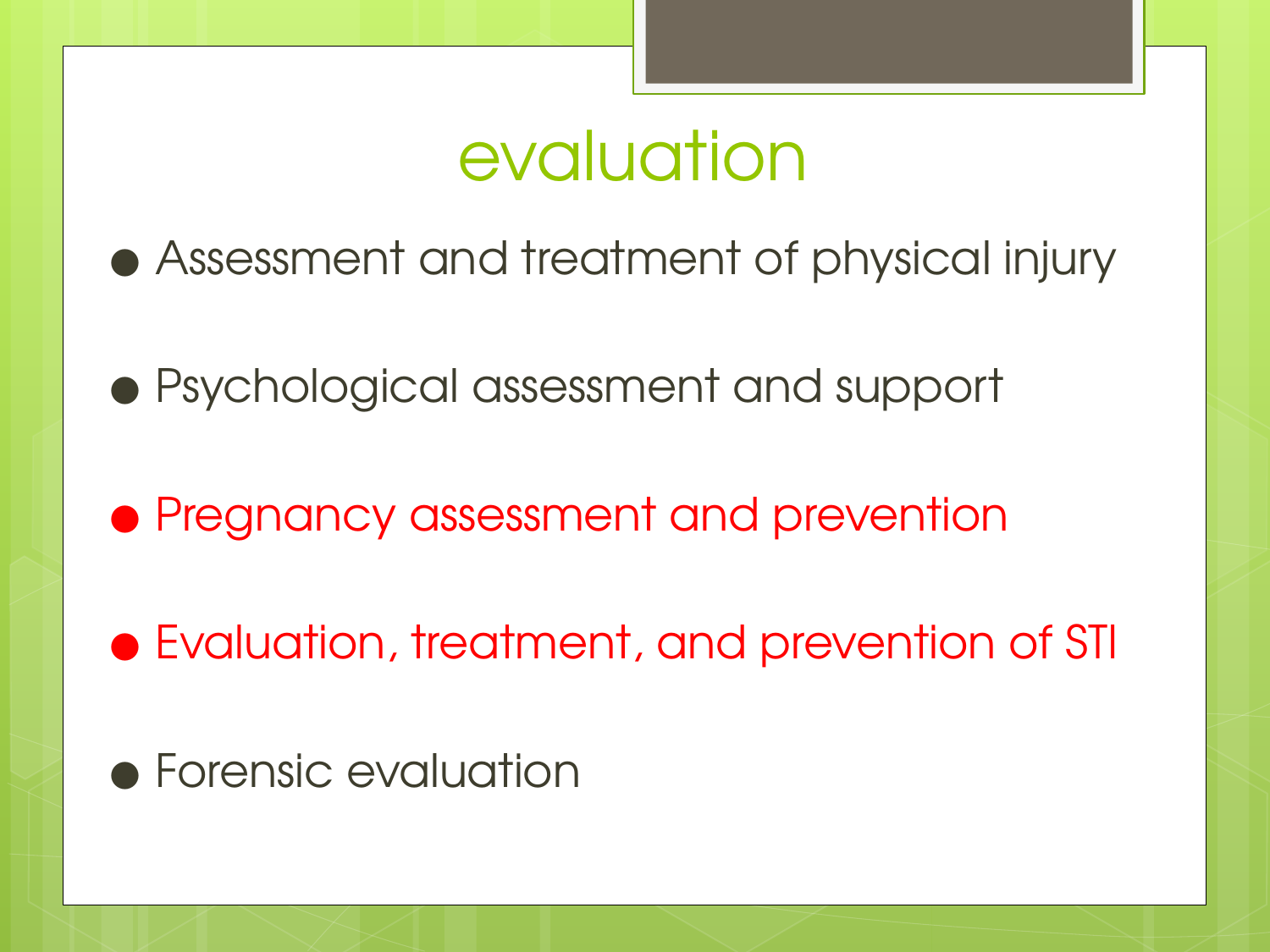

# evaluation
● Assessment and treatment of physical injury

● Psychological assessment and support

● Pregnancy assessment and prevention

● Evaluation, treatment, and prevention of STI

● Forensic evaluation